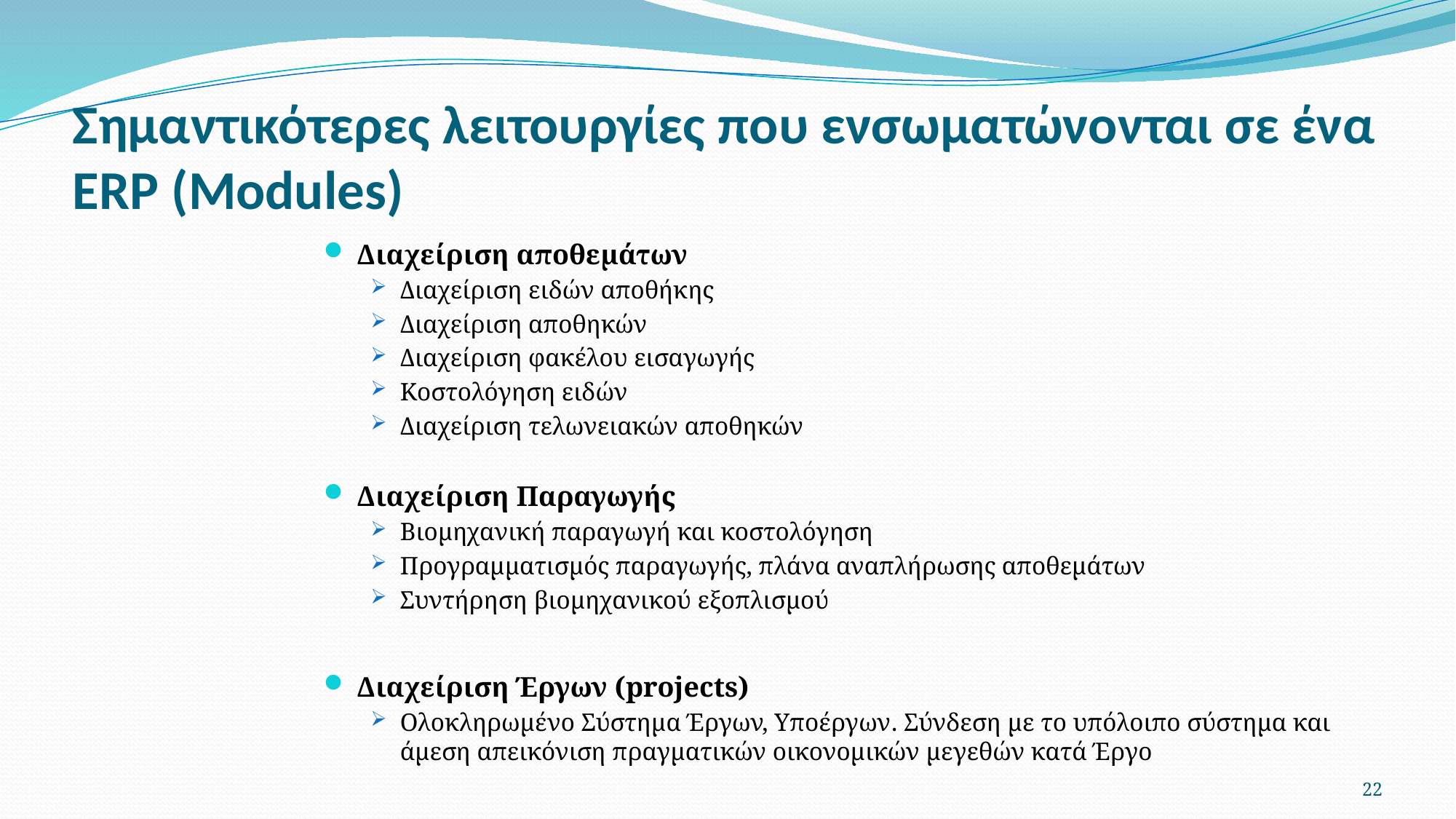

# Σημαντικότερες λειτουργίες που ενσωματώνονται σε ένα ERP (Modules)
Διαχείριση αποθεμάτων
Διαχείριση ειδών αποθήκης
Διαχείριση αποθηκών
Διαχείριση φακέλου εισαγωγής
Κοστολόγηση ειδών
Διαχείριση τελωνειακών αποθηκών

Διαχείριση Παραγωγής
Βιομηχανική παραγωγή και κοστολόγηση
Προγραμματισμός παραγωγής, πλάνα αναπλήρωσης αποθεμάτων
Συντήρηση βιομηχανικού εξοπλισμού

Διαχείριση Έργων (projects)
Ολοκληρωμένο Σύστημα Έργων, Υποέργων. Σύνδεση με το υπόλοιπο σύστημα και άμεση απεικόνιση πραγματικών οικονομικών μεγεθών κατά Έργο
22